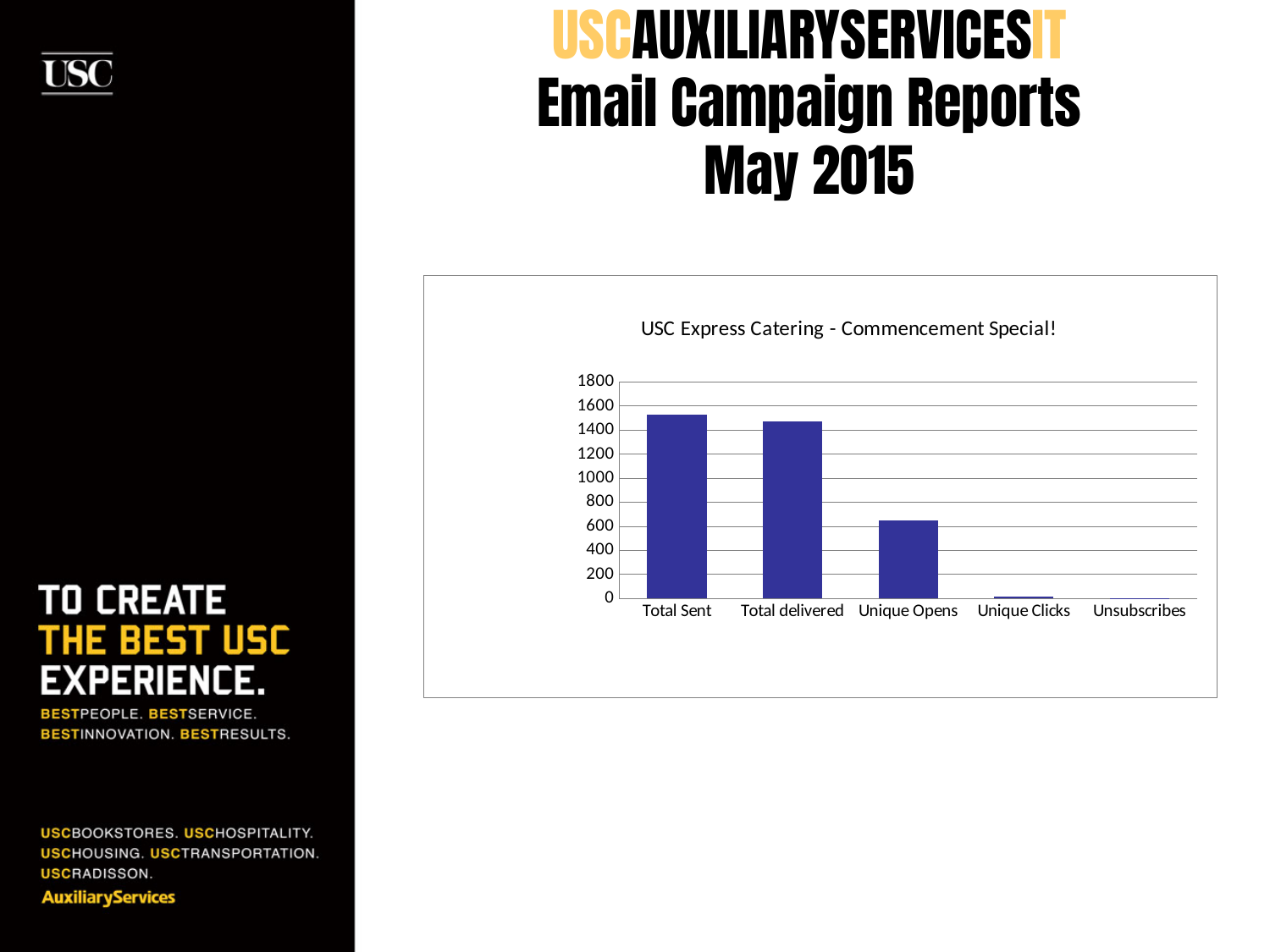

# USCAUXILIARYSERVICESIT Email Campaign Reports May 2015

### Chart: USC Express Catering - Commencement Special!

| Category | HSP List (segment) |
|---|---|
| Total Sent | 1529.0 |
| Total delivered | 1469.0 |
| Unique Opens | 645.0 |
| Unique Clicks | 15.0 |
| Unsubscribes | 4.0 |